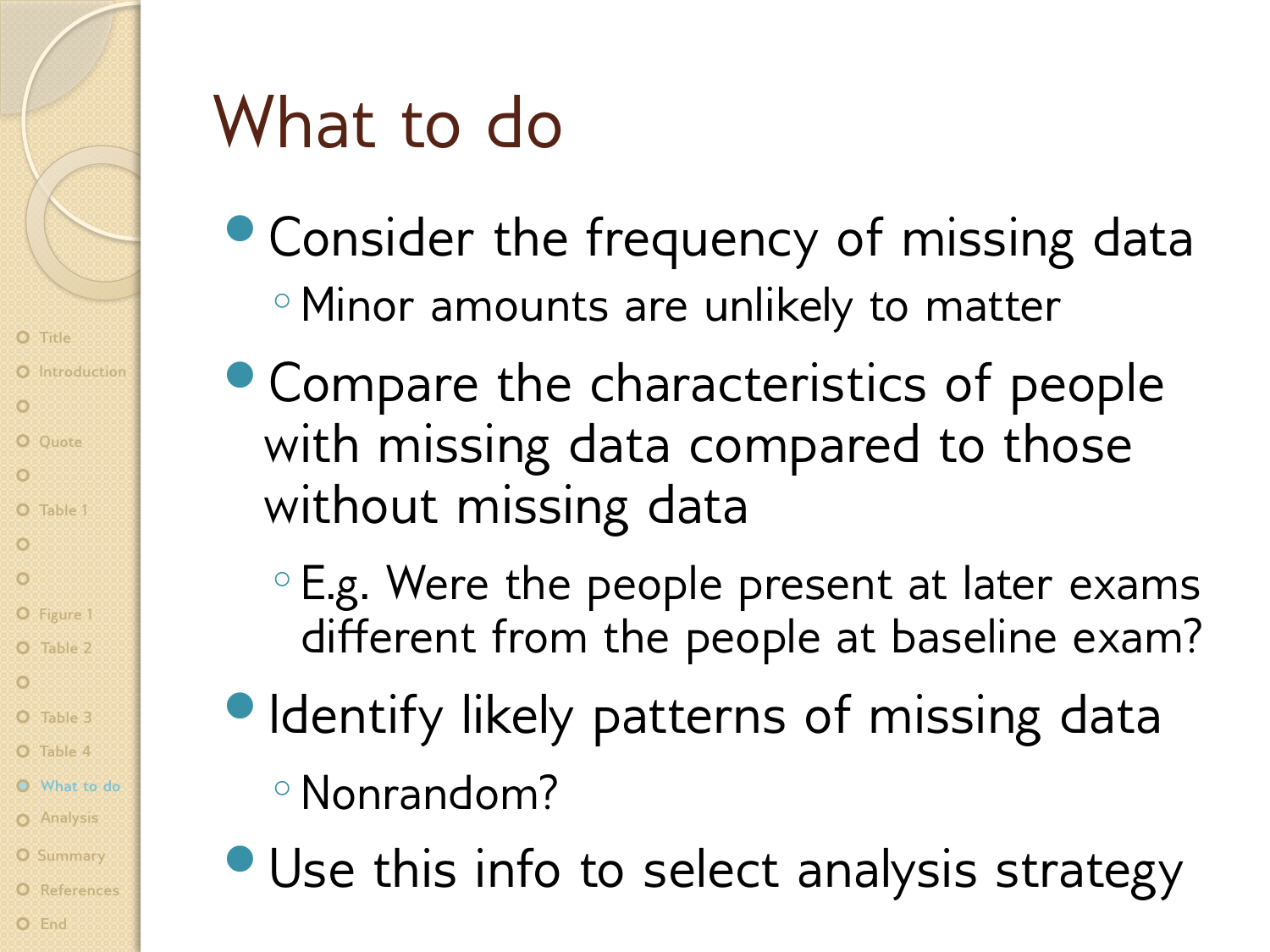

# What to do
Consider the frequency of missing data
Minor amounts are unlikely to matter
Compare the characteristics of people with missing data compared to those without missing data
E.g. Were the people present at later exams different from the people at baseline exam?
Identify likely patterns of missing data
Nonrandom?
Use this info to select analysis strategy
Title

Introduction

Quote

Table 1

Figure 1

Table 2

Table 3

Table 4

What to do

Analysis

Summary

References

End